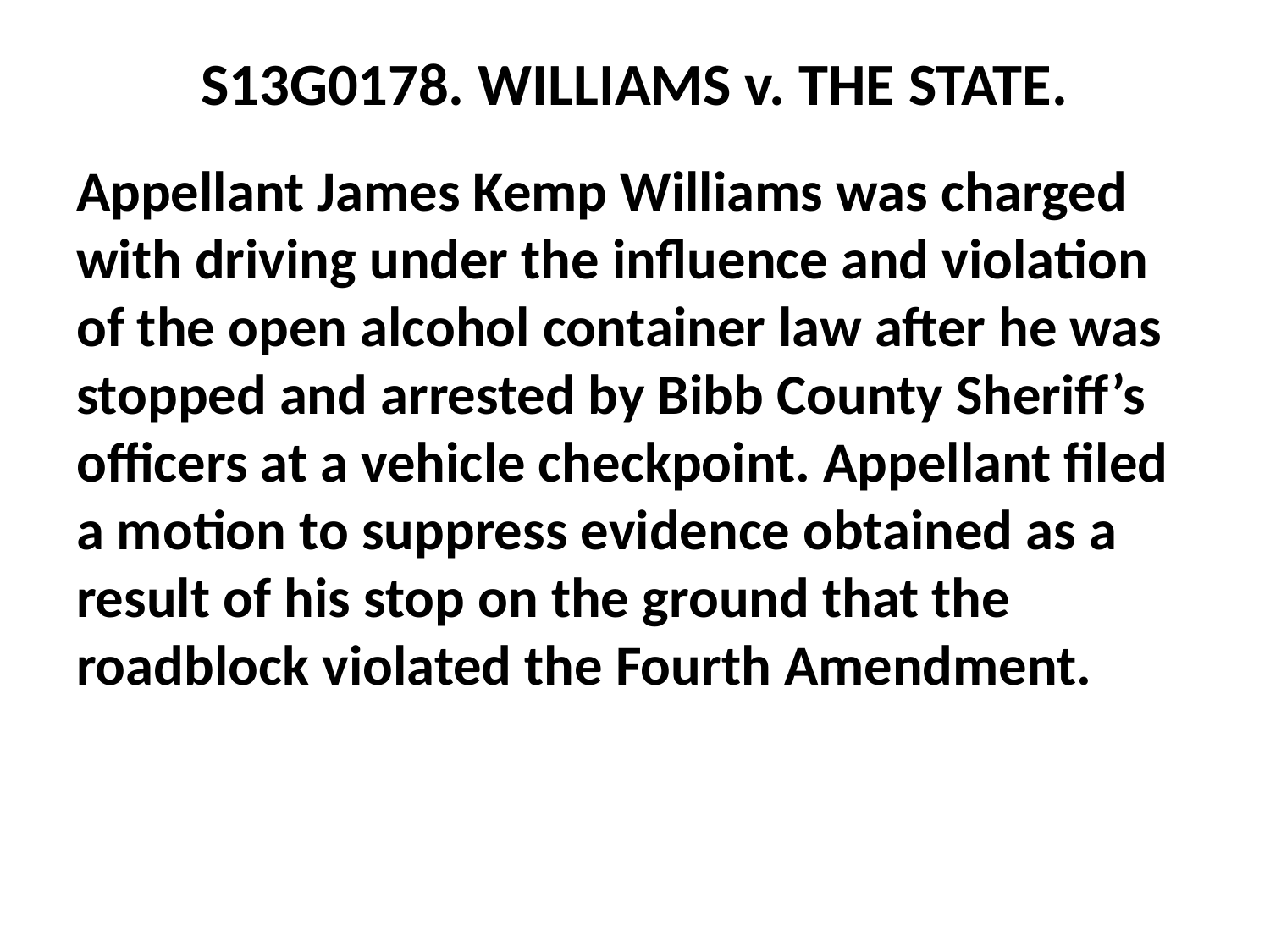

# S13G0178. WILLIAMS v. THE STATE.
Appellant James Kemp Williams was charged with driving under the influence and violation of the open alcohol container law after he was stopped and arrested by Bibb County Sheriff’s officers at a vehicle checkpoint. Appellant filed a motion to suppress evidence obtained as a result of his stop on the ground that the roadblock violated the Fourth Amendment.